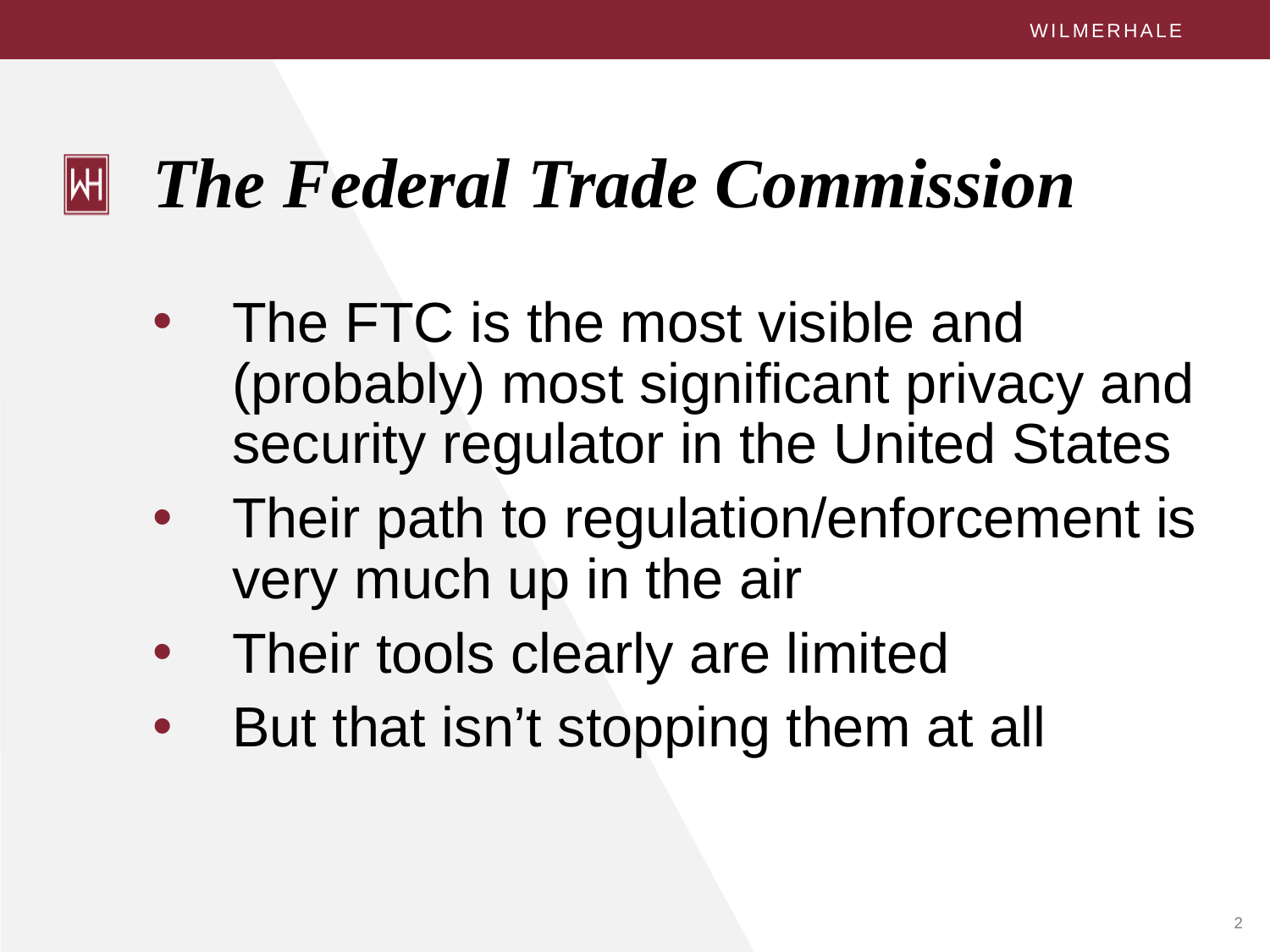

# The Federal Trade Commission
The FTC is the most visible and (probably) most significant privacy and security regulator in the United States
Their path to regulation/enforcement is very much up in the air
Their tools clearly are limited
But that isn’t stopping them at all
2